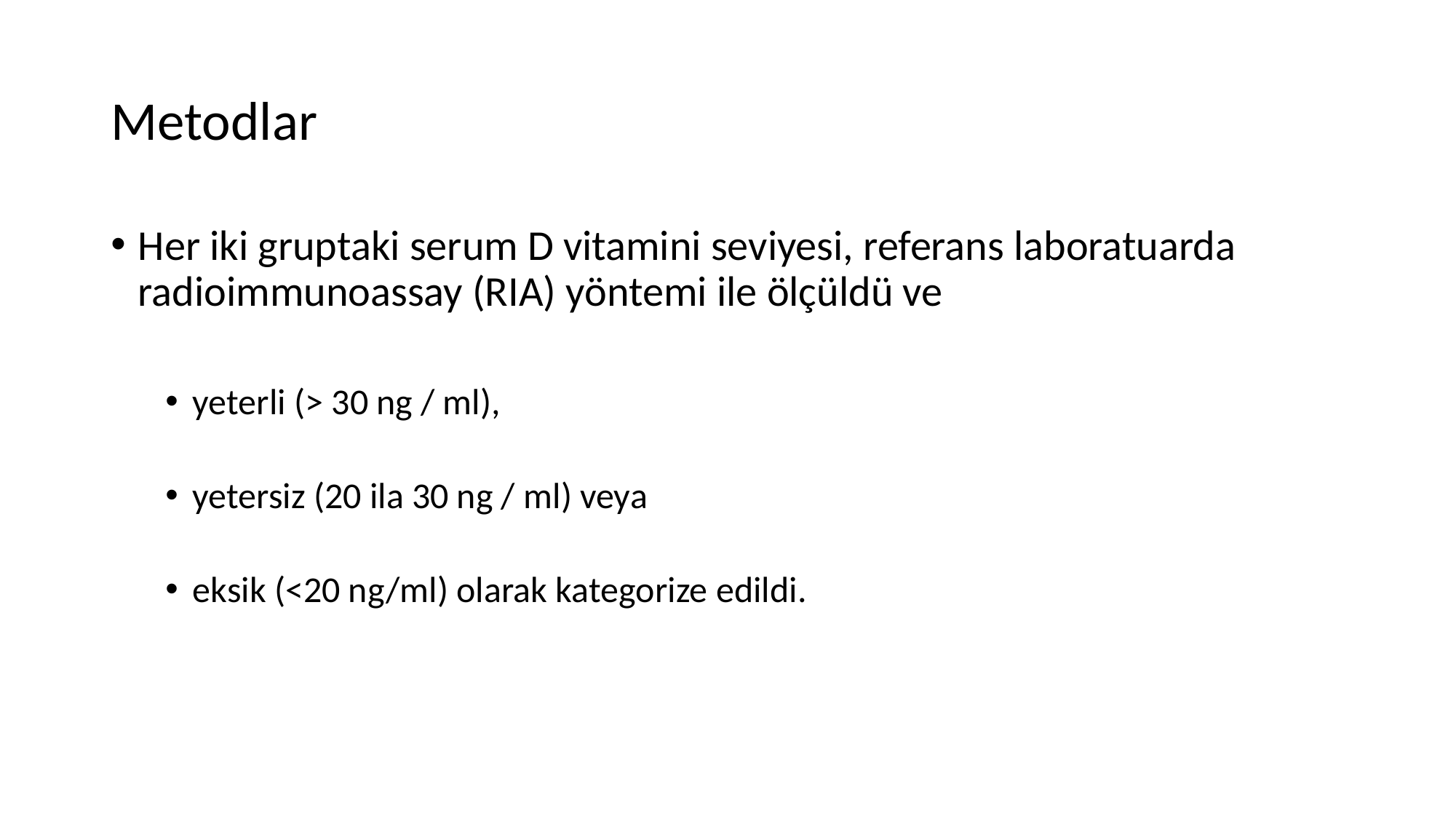

# Metodlar
Her iki gruptaki serum D vitamini seviyesi, referans laboratuarda radioimmunoassay (RIA) yöntemi ile ölçüldü ve

yeterli (> 30 ng / ml),

yetersiz (20 ila 30 ng / ml) veya

eksik (<20 ng/ml) olarak kategorize edildi.